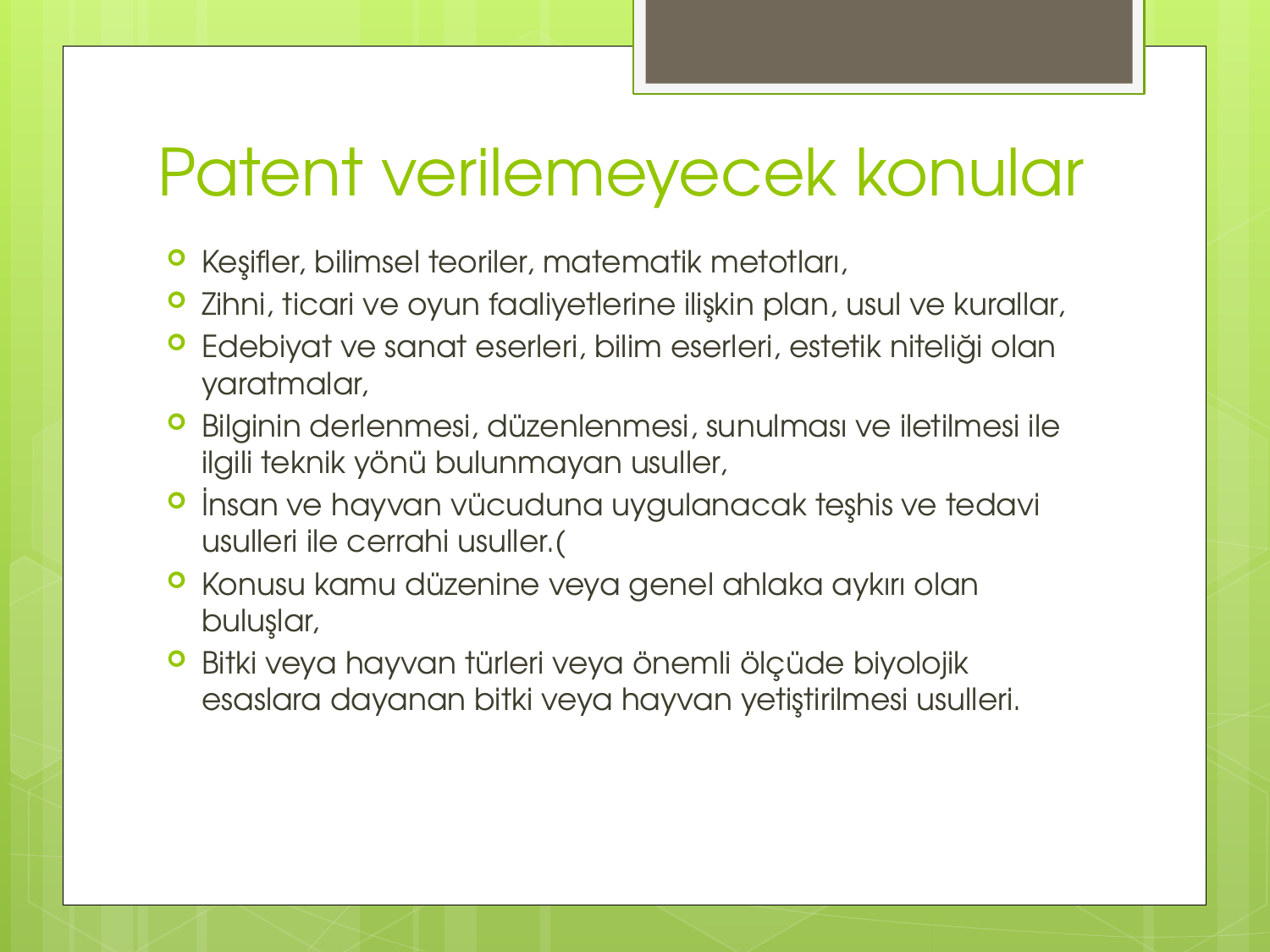

# Patent verilemeyecek konular
Keşifler, bilimsel teoriler, matematik metotları,
Zihni, ticari ve oyun faaliyetlerine ilişkin plan, usul ve kurallar,
Edebiyat ve sanat eserleri, bilim eserleri, estetik niteliği olan yaratmalar,
Bilginin derlenmesi, düzenlenmesi, sunulması ve iletilmesi ile ilgili teknik yönü bulunmayan usuller,
İnsan ve hayvan vücuduna uygulanacak teşhis ve tedavi usulleri ile cerrahi usuller.(
Konusu kamu düzenine veya genel ahlaka aykırı olan buluşlar,
Bitki veya hayvan türleri veya önemli ölçüde biyolojik esaslara dayanan bitki veya hayvan yetiştirilmesi usulleri.